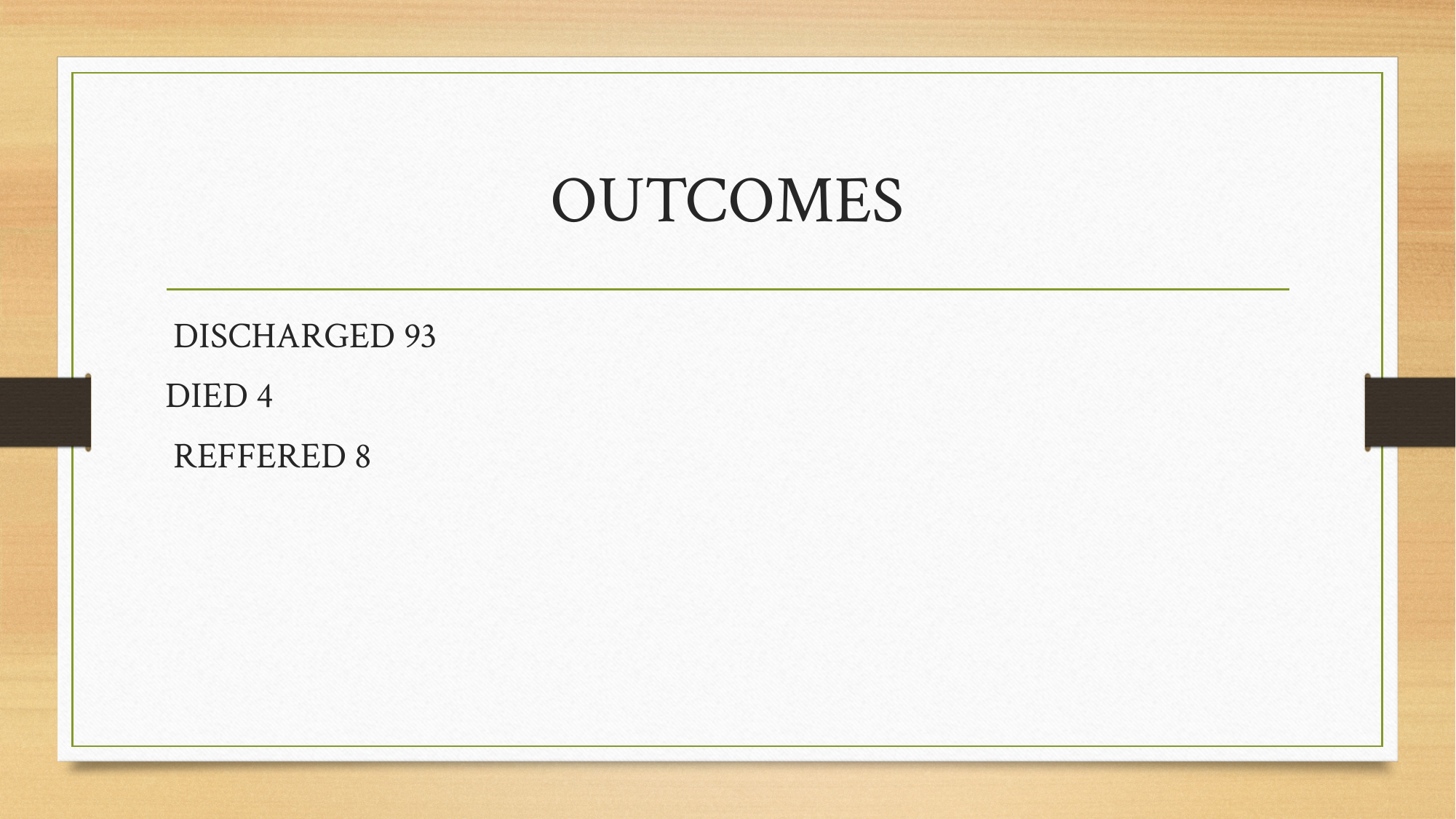

# OUTCOMES
 DISCHARGED 93
DIED 4
 REFFERED 8